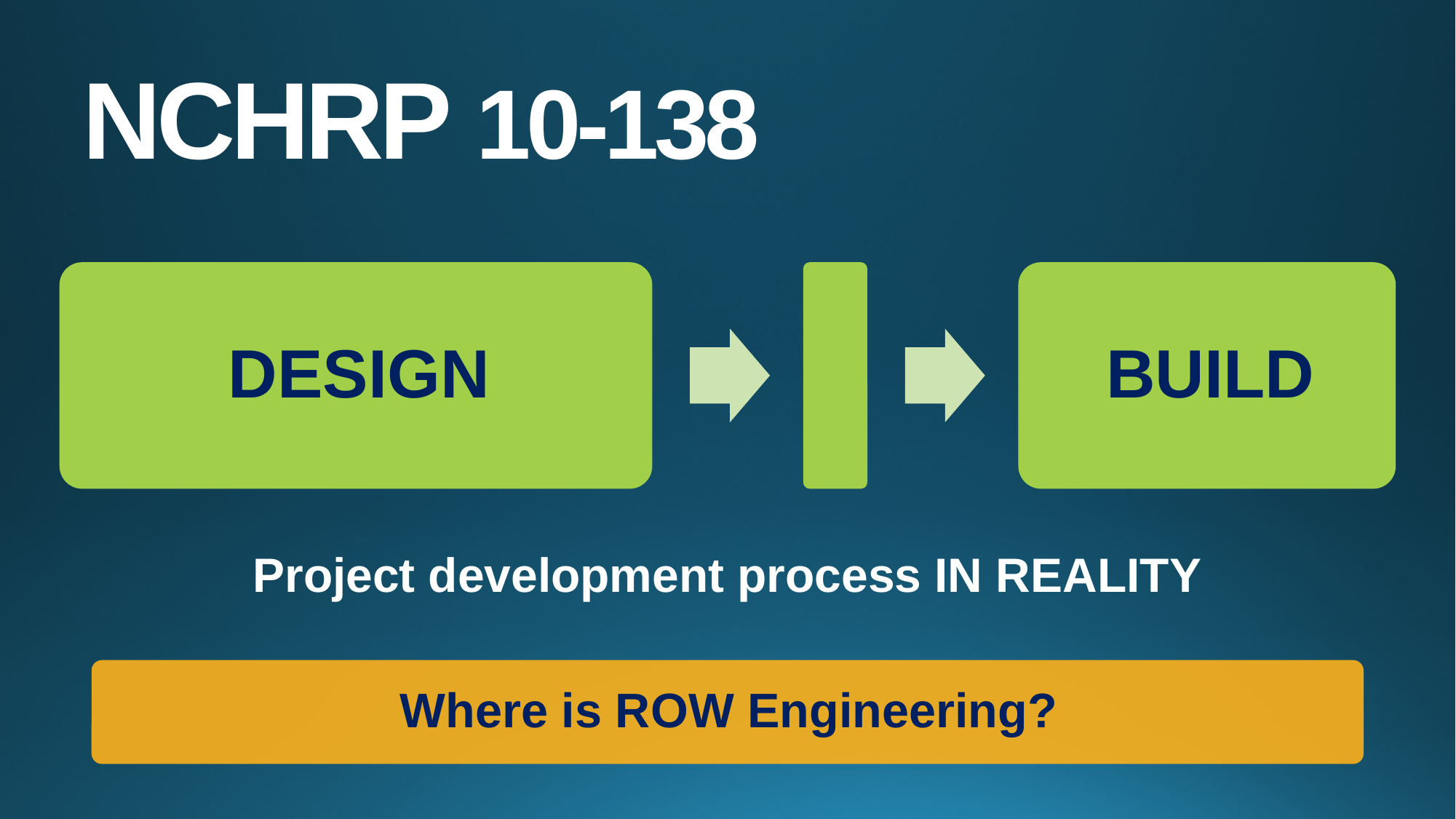

NCHRP 10-138
DESIGN

BUILD
Project development process IN REALITY
Where is ROW Engineering?